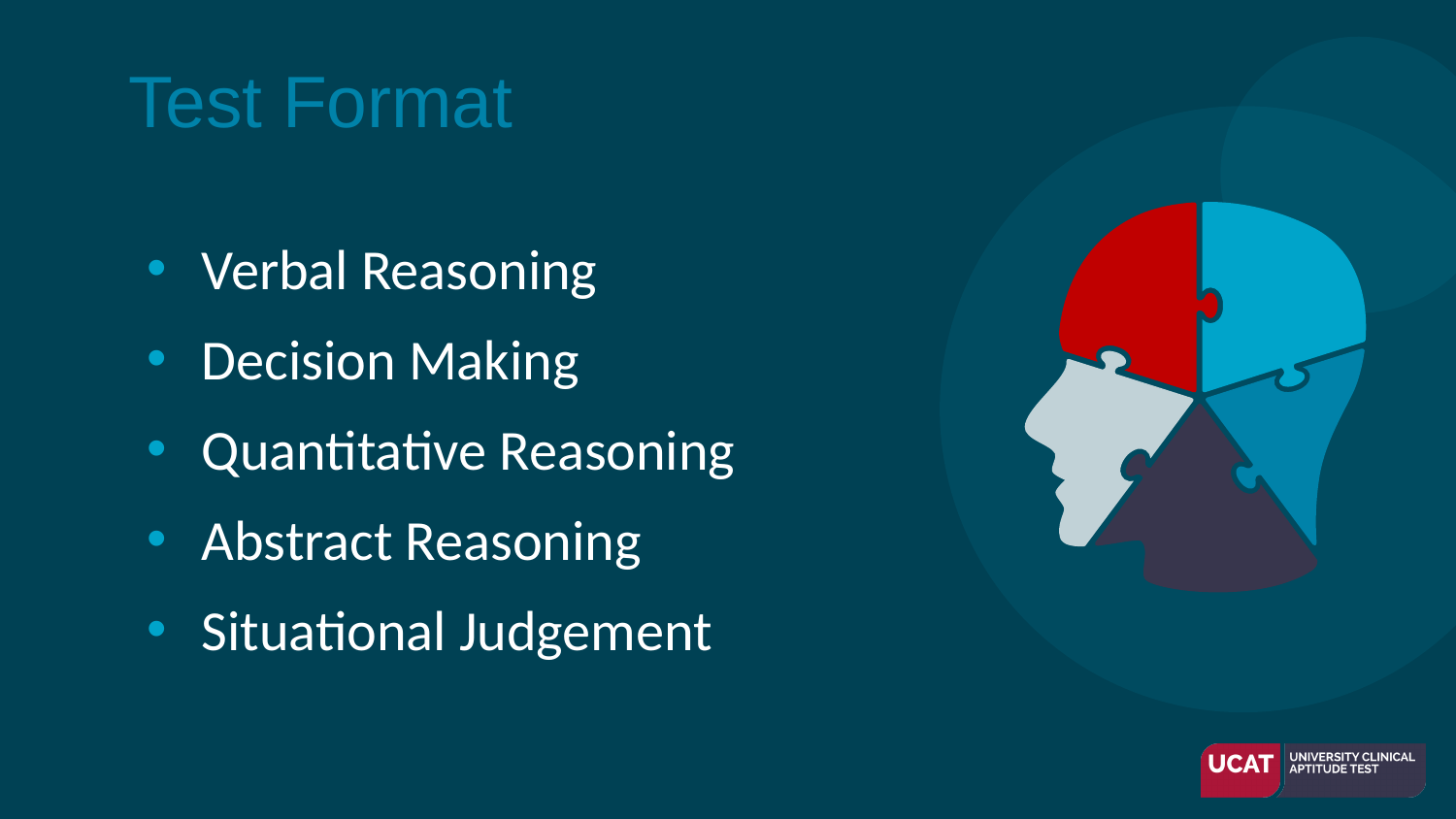

# Test Format

Verbal Reasoning
Decision Making
Quantitative Reasoning
Abstract Reasoning
Situational Judgement